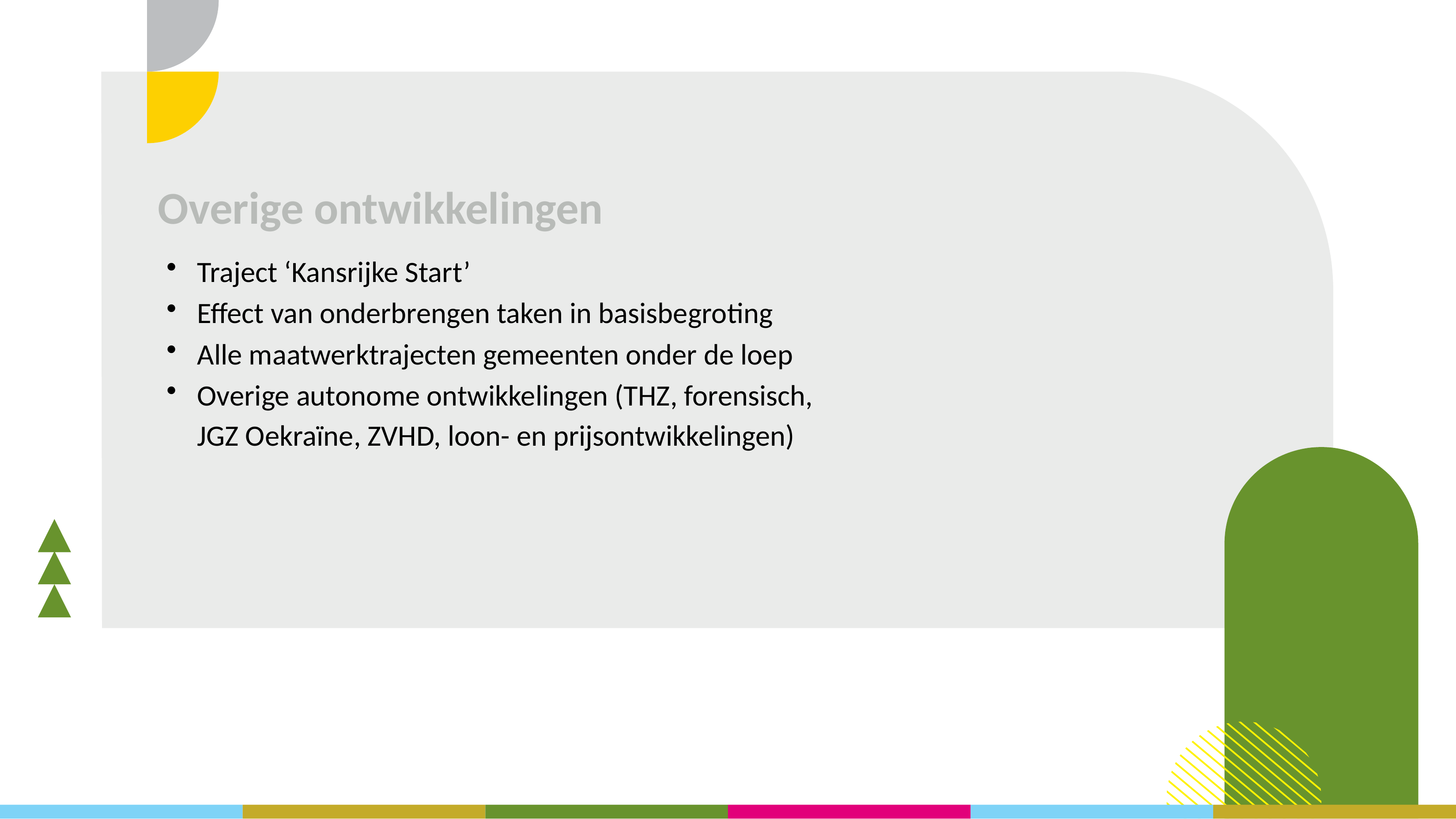

# Overige ontwikkelingen
Traject ‘Kansrijke Start’
Effect van onderbrengen taken in basisbegroting
Alle maatwerktrajecten gemeenten onder de loep
Overige autonome ontwikkelingen (THZ, forensisch,
JGZ Oekraïne, ZVHD, loon- en prijsontwikkelingen)